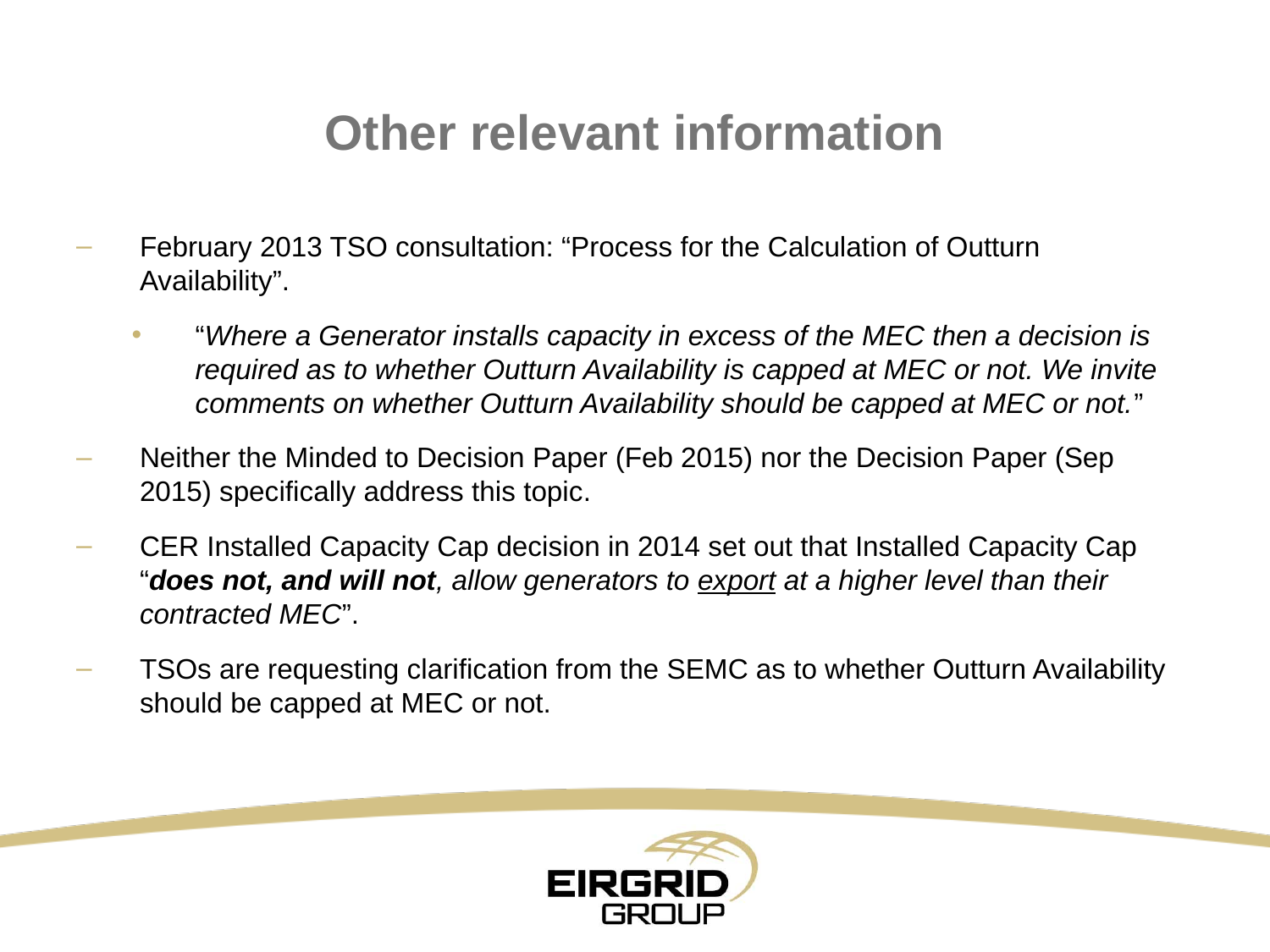

# Other relevant information

February 2013 TSO consultation: “Process for the Calculation of Outturn Availability”.
“Where a Generator installs capacity in excess of the MEC then a decision is required as to whether Outturn Availability is capped at MEC or not. We invite comments on whether Outturn Availability should be capped at MEC or not.”
Neither the Minded to Decision Paper (Feb 2015) nor the Decision Paper (Sep 2015) specifically address this topic.
CER Installed Capacity Cap decision in 2014 set out that Installed Capacity Cap “does not, and will not, allow generators to export at a higher level than their contracted MEC”.
TSOs are requesting clarification from the SEMC as to whether Outturn Availability should be capped at MEC or not.